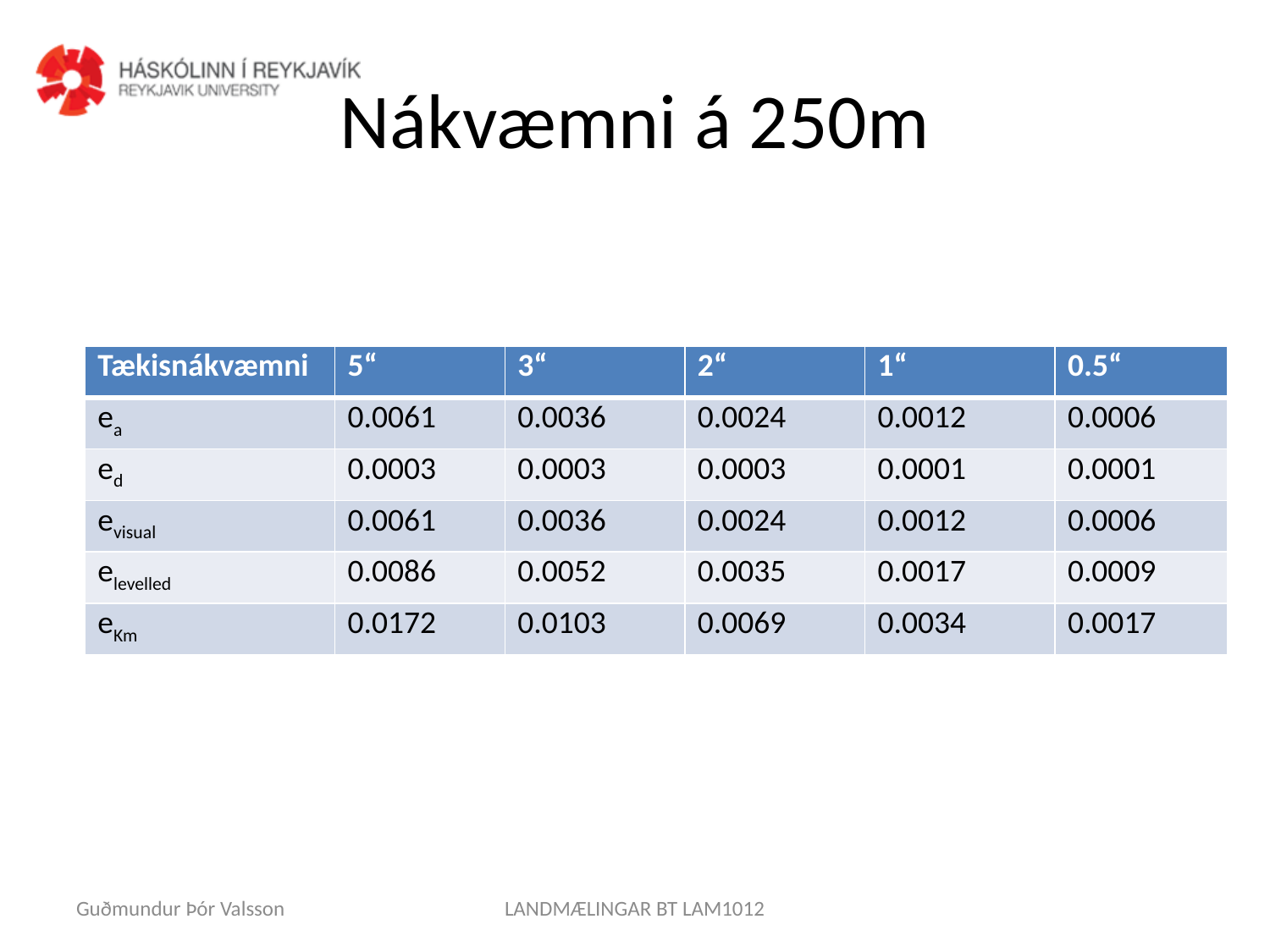

# Nákvæmni á 250m
| Tækisnákvæmni | 5“ | 3“ | 2“ | 1“ | 0.5“ |
| --- | --- | --- | --- | --- | --- |
| ea | 0.0061 | 0.0036 | 0.0024 | 0.0012 | 0.0006 |
| ed | 0.0003 | 0.0003 | 0.0003 | 0.0001 | 0.0001 |
| evisual | 0.0061 | 0.0036 | 0.0024 | 0.0012 | 0.0006 |
| elevelled | 0.0086 | 0.0052 | 0.0035 | 0.0017 | 0.0009 |
| eKm | 0.0172 | 0.0103 | 0.0069 | 0.0034 | 0.0017 |
Guðmundur Þór Valsson
LANDMÆLINGAR BT LAM1012